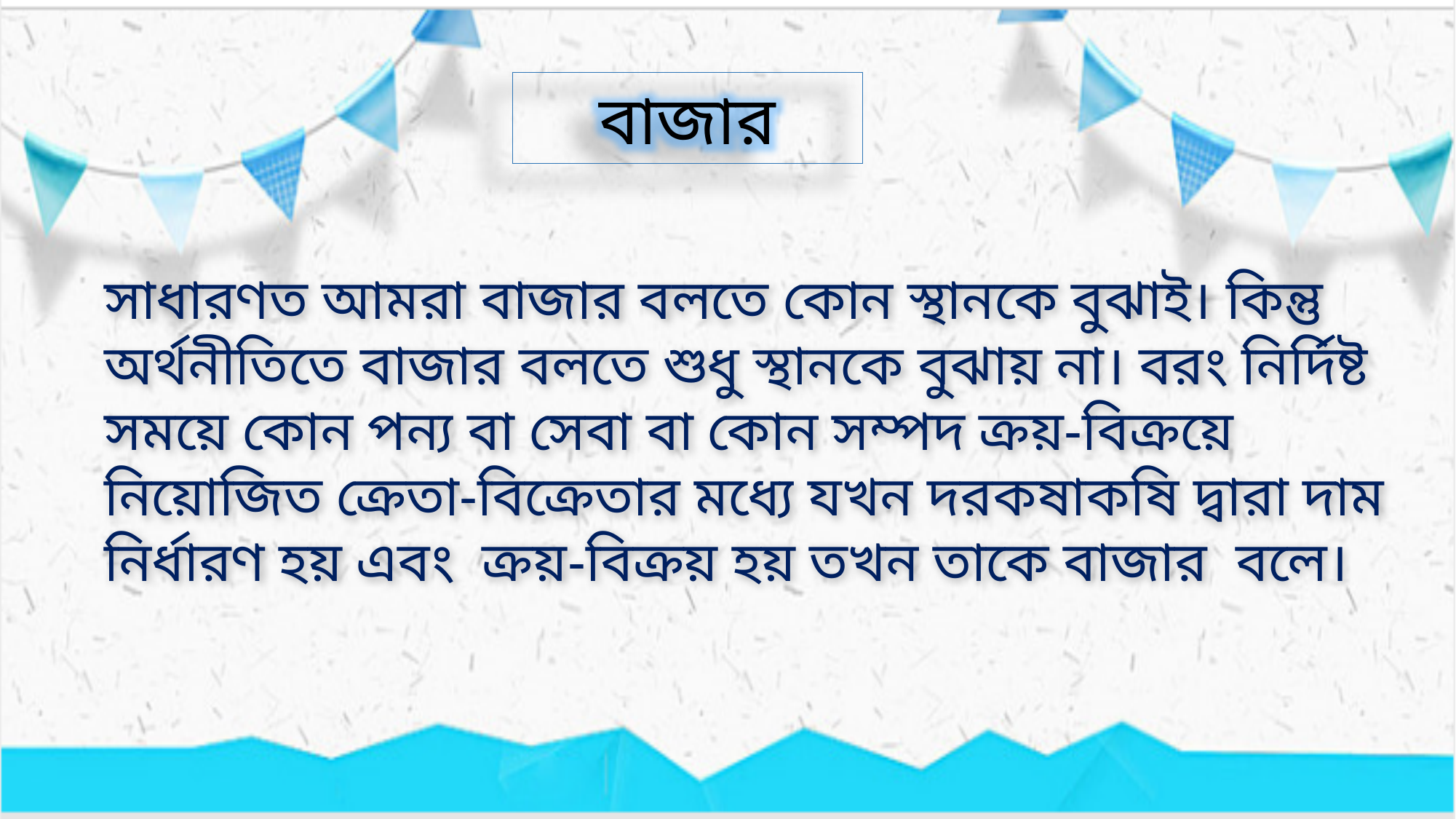

বাজার
সাধারণত আমরা বাজার বলতে কোন স্থানকে বুঝাই। কিন্তু অর্থনীতিতে বাজার বলতে শুধু স্থানকে বুঝায় না। বরং নির্দিষ্ট সময়ে কোন পন্য বা সেবা বা কোন সম্পদ ক্রয়-বিক্রয়ে নিয়োজিত ক্রেতা-বিক্রেতার মধ্যে যখন দরকষাকষি দ্বারা দাম নির্ধারণ হয় এবং  ক্রয়-বিক্রয় হয় তখন তাকে বাজার  বলে।